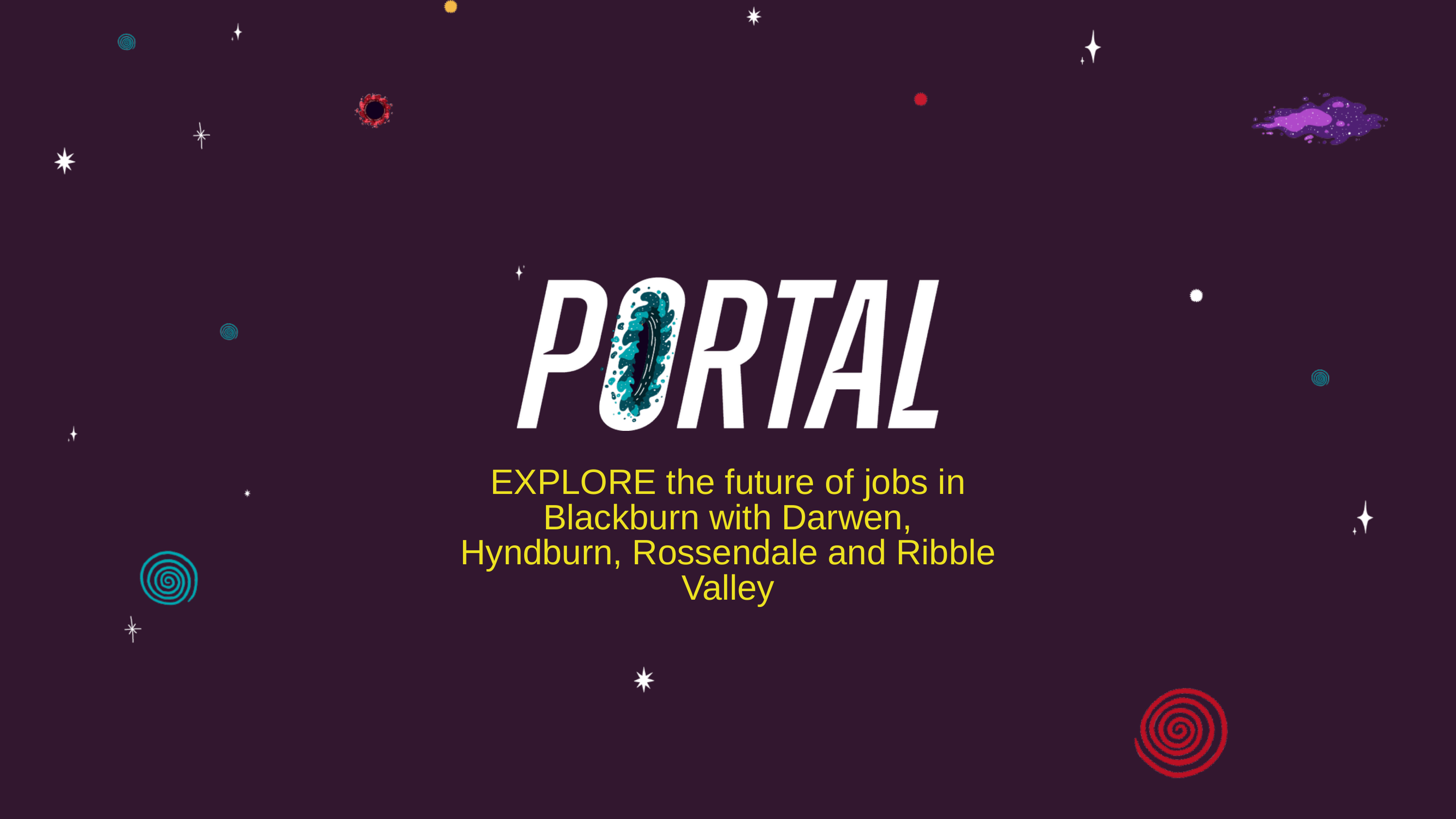

EXPLORE the future of jobs in Blackburn with Darwen,
Hyndburn, Rossendale and Ribble Valley